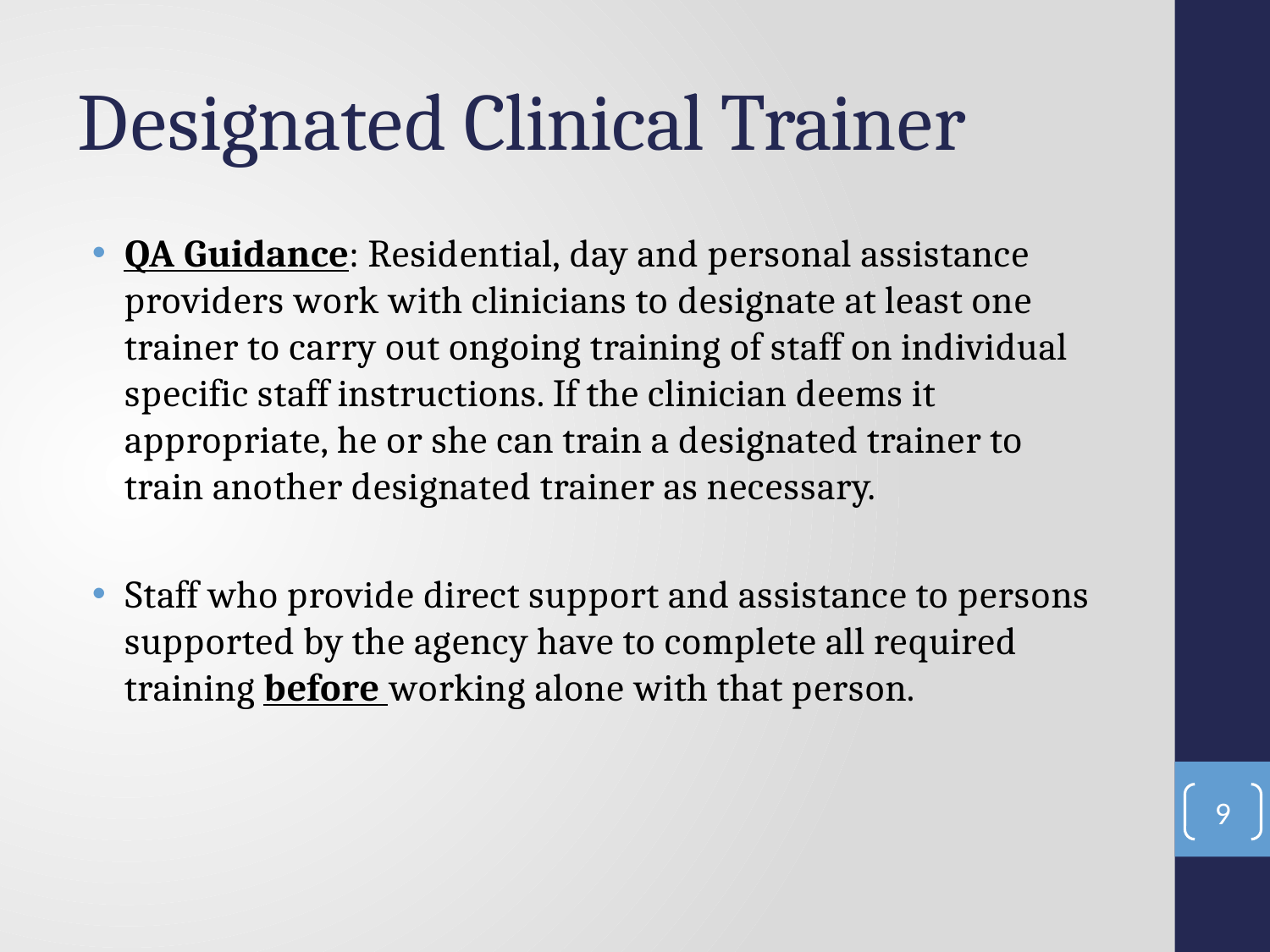

# Designated Clinical Trainer
QA Guidance: Residential, day and personal assistance providers work with clinicians to designate at least one trainer to carry out ongoing training of staff on individual specific staff instructions. If the clinician deems it  appropriate, he or she can train a designated trainer to train another designated trainer as necessary.

Staff who provide direct support and assistance to persons supported by the agency have to complete all required training before working alone with that person.

9